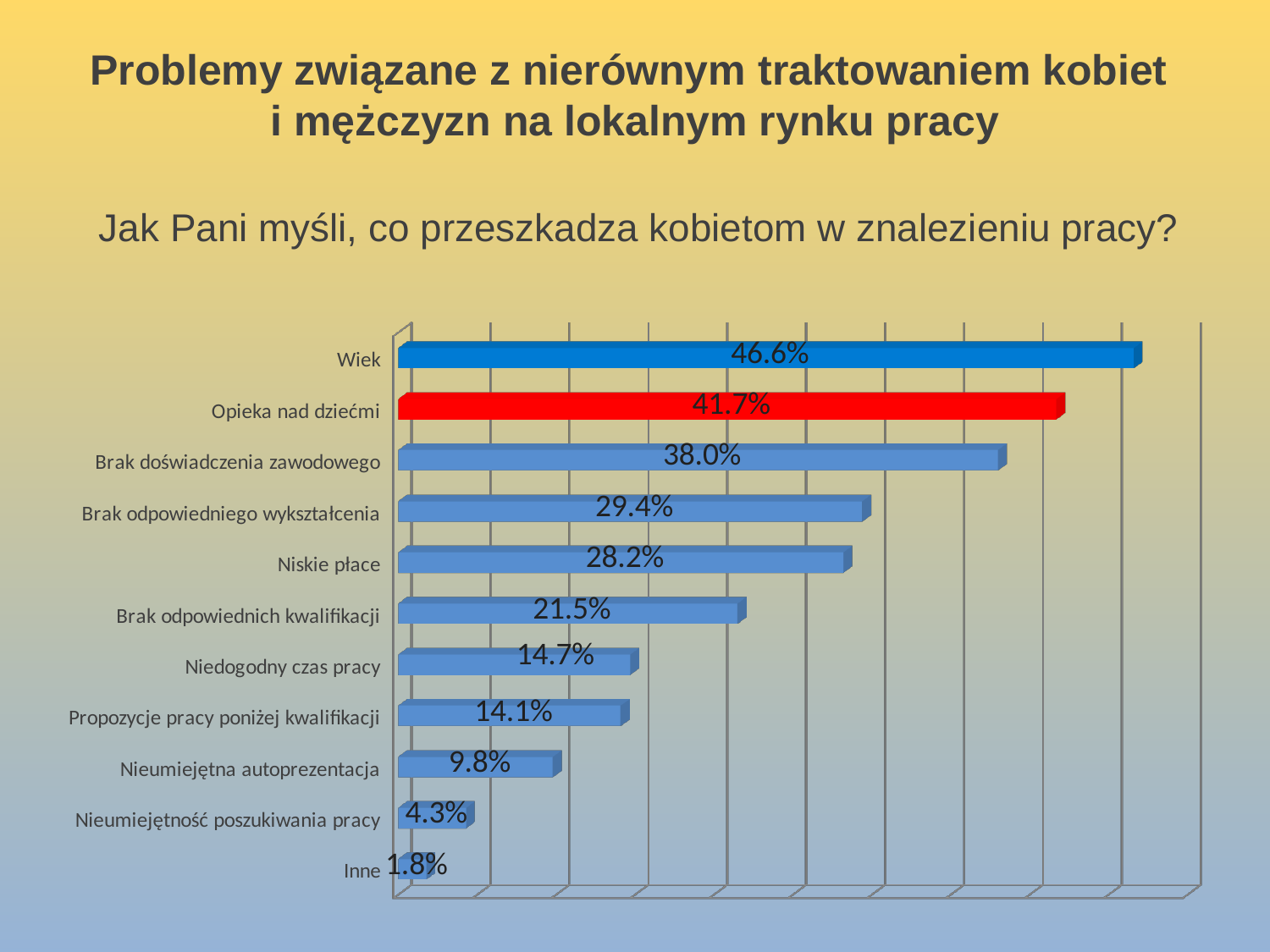

# Problemy związane z nierównym traktowaniem kobiet i mężczyzn na lokalnym rynku pracy
Jak Pani myśli, co przeszkadza kobietom w znalezieniu pracy?

[unsupported chart]